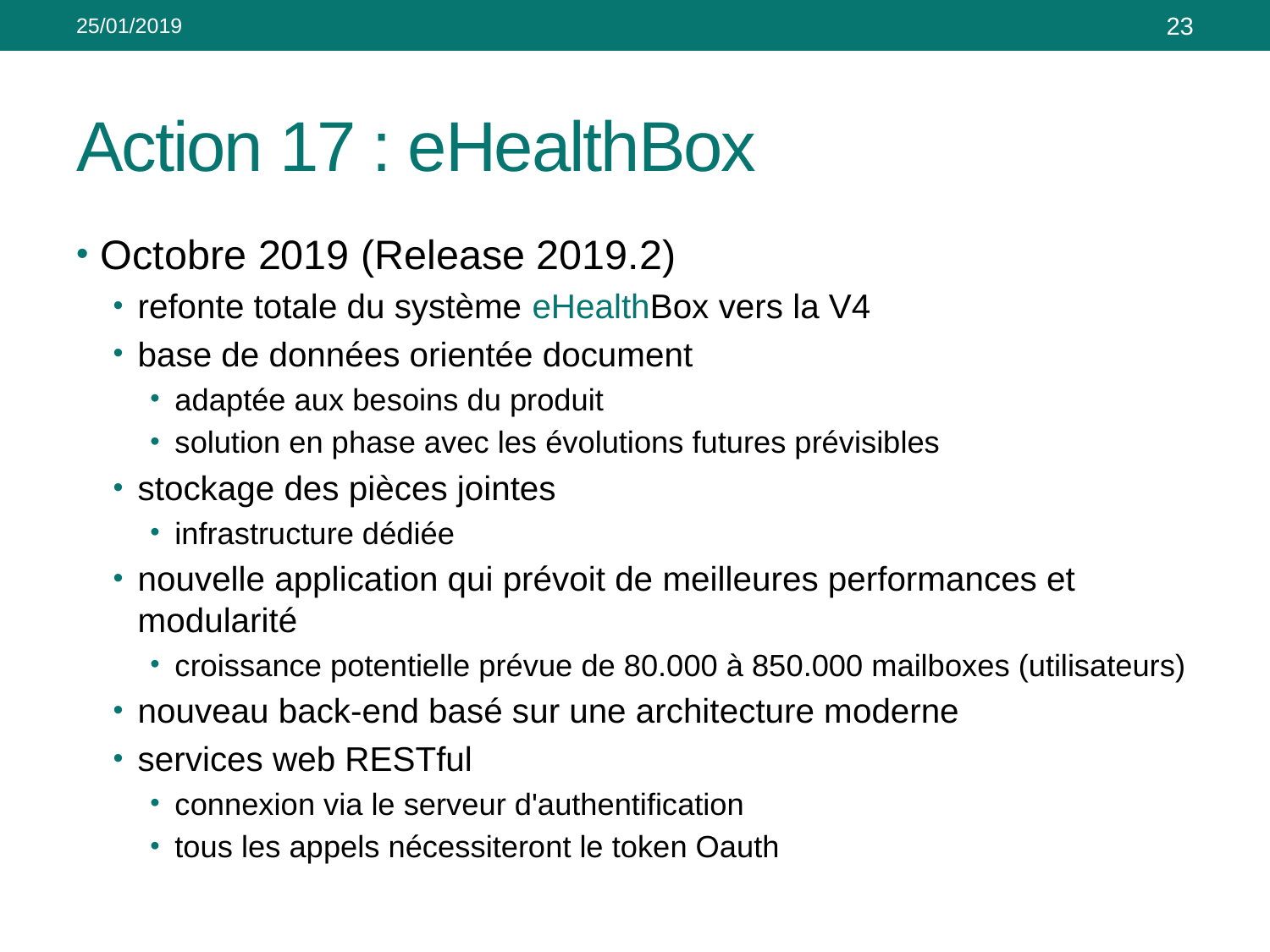

25/01/2019
23
# Action 17 : eHealthBox
Octobre 2019 (Release 2019.2)
refonte totale du système eHealthBox vers la V4
base de données orientée document
adaptée aux besoins du produit
solution en phase avec les évolutions futures prévisibles
stockage des pièces jointes
infrastructure dédiée
nouvelle application qui prévoit de meilleures performances et modularité
croissance potentielle prévue de 80.000 à 850.000 mailboxes (utilisateurs)
nouveau back-end basé sur une architecture moderne
services web RESTful
connexion via le serveur d'authentification
tous les appels nécessiteront le token Oauth